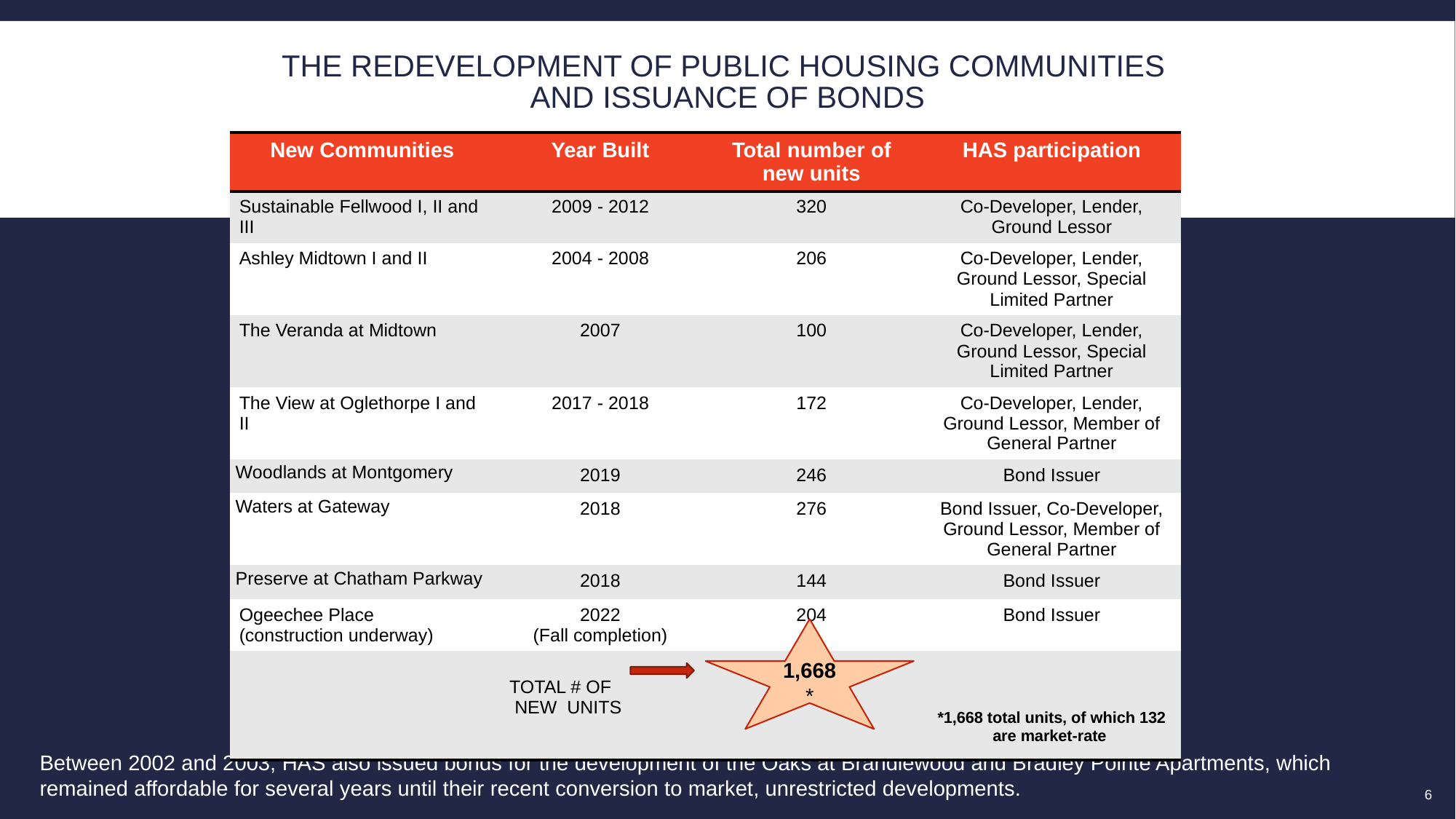

# The redevelopment of public housing communities and issuance of bonds
| New Communities | Year Built | Total number of new units | HAS participation |
| --- | --- | --- | --- |
| Sustainable Fellwood I, II and III | 2009 - 2012 | 320 | Co-Developer, Lender, Ground Lessor |
| Ashley Midtown I and II | 2004 - 2008 | 206 | Co-Developer, Lender, Ground Lessor, Special Limited Partner |
| The Veranda at Midtown | 2007 | 100 | Co-Developer, Lender, Ground Lessor, Special Limited Partner |
| The View at Oglethorpe I and II | 2017 - 2018 | 172 | Co-Developer, Lender, Ground Lessor, Member of General Partner |
| Woodlands at Montgomery | 2019 | 246 | Bond Issuer |
| Waters at Gateway | 2018 | 276 | Bond Issuer, Co-Developer, Ground Lessor, Member of General Partner |
| Preserve at Chatham Parkway | 2018 | 144 | Bond Issuer |
| Ogeechee Place (construction underway) | 2022 (Fall completion) | 204 | Bond Issuer |
|  | TOTAL # OF NEW UNITS |  | \*1,668 total units, of which 132 are market-rate |

1,668*

Between 2002 and 2003, HAS also issued bonds for the development of the Oaks at Brandlewood and Bradley Pointe Apartments, which remained affordable for several years until their recent conversion to market, unrestricted developments.
6